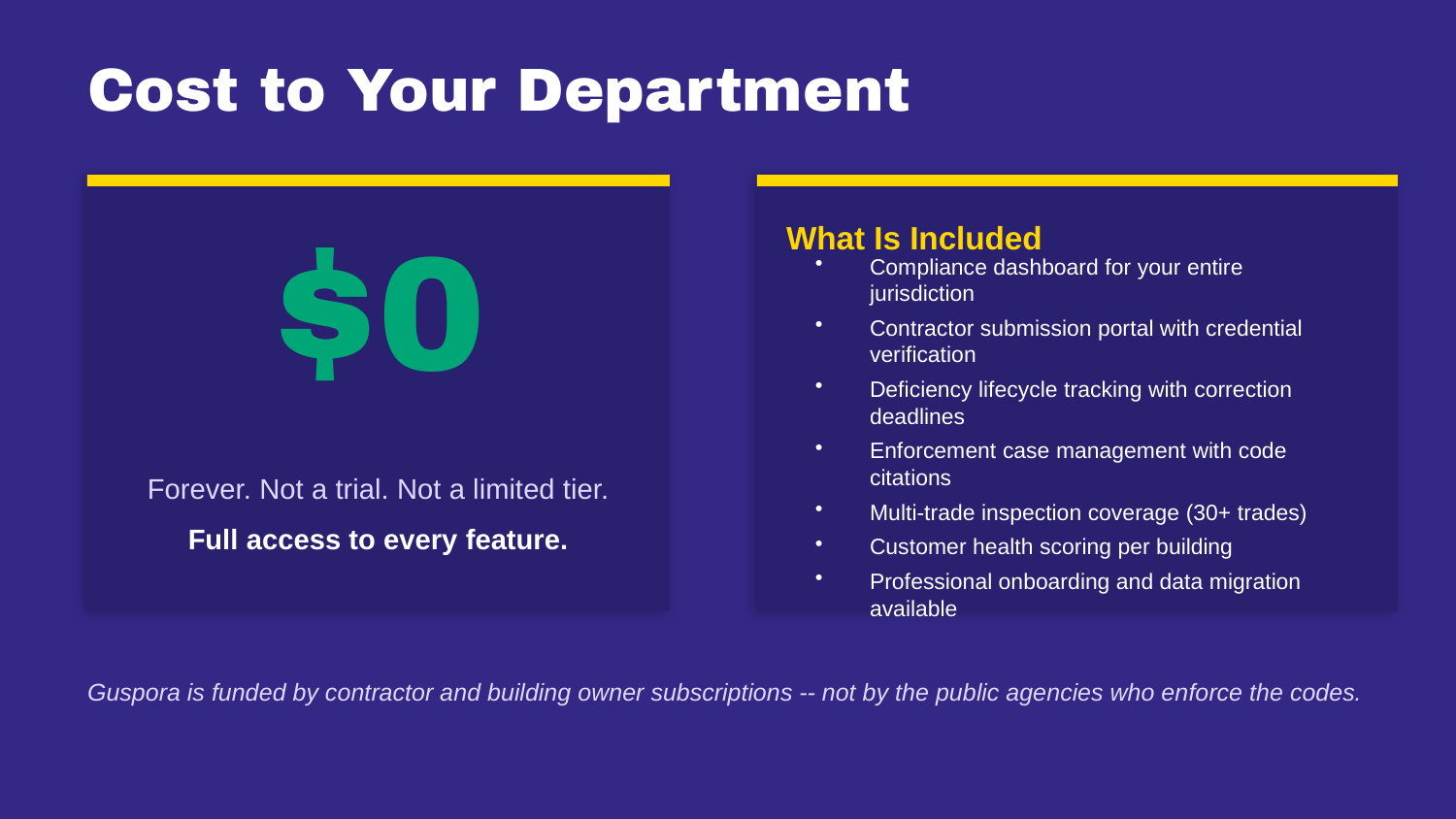

Cost to Your Department

What Is Included
$0
Compliance dashboard for your entire jurisdiction
Contractor submission portal with credential verification
Deficiency lifecycle tracking with correction deadlines
Enforcement case management with code citations
Multi-trade inspection coverage (30+ trades)
Customer health scoring per building
Professional onboarding and data migration available
Forever. Not a trial. Not a limited tier.
Full access to every feature.
Guspora is funded by contractor and building owner subscriptions -- not by the public agencies who enforce the codes.